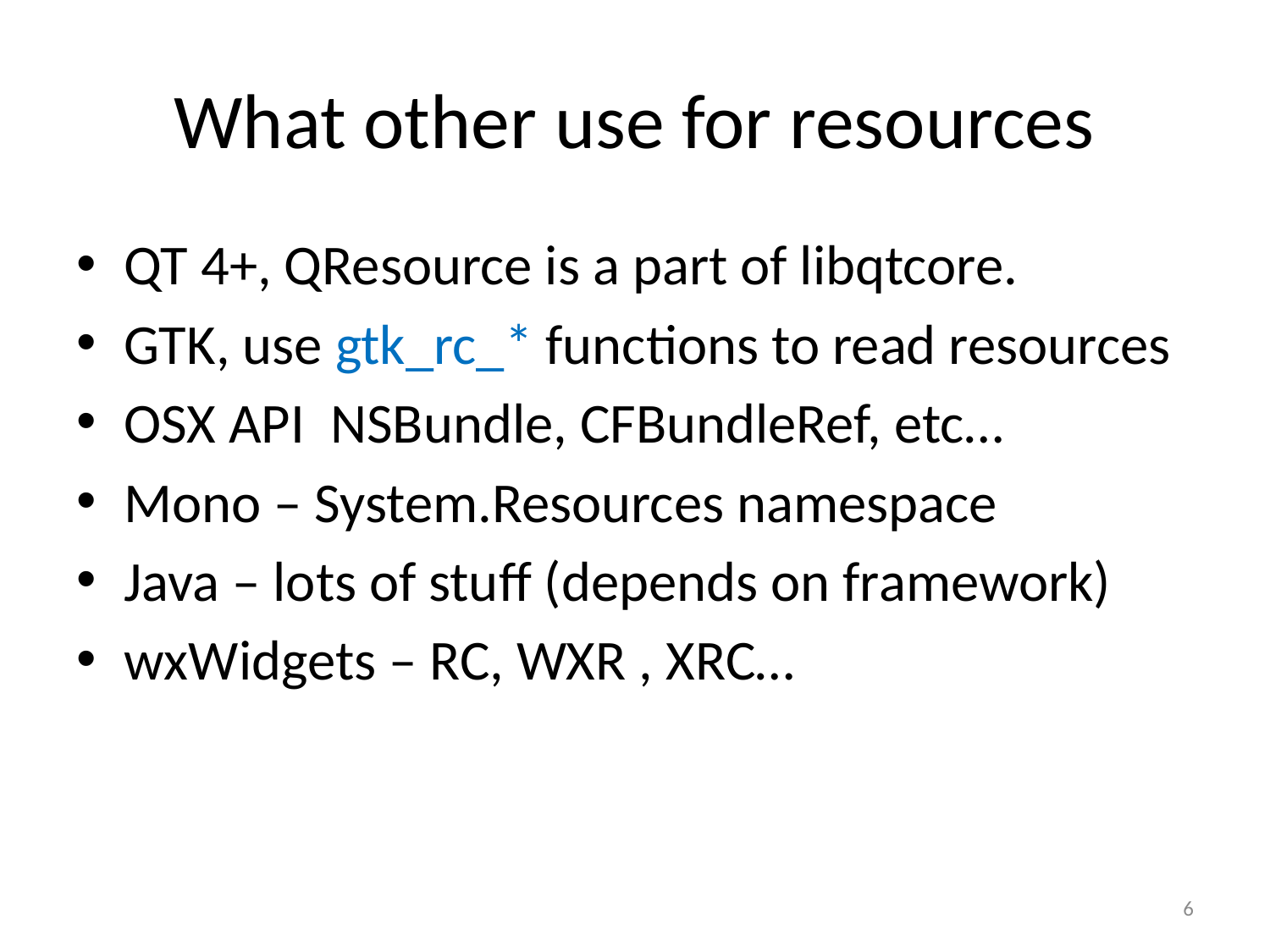

# What other use for resources
QT 4+, QResource is a part of libqtcore.
GTK, use gtk_rc_* functions to read resources
OSX API  NSBundle, CFBundleRef, etc…
Mono – System.Resources namespace
Java – lots of stuff (depends on framework)
wxWidgets – RC, WXR , XRC…

6